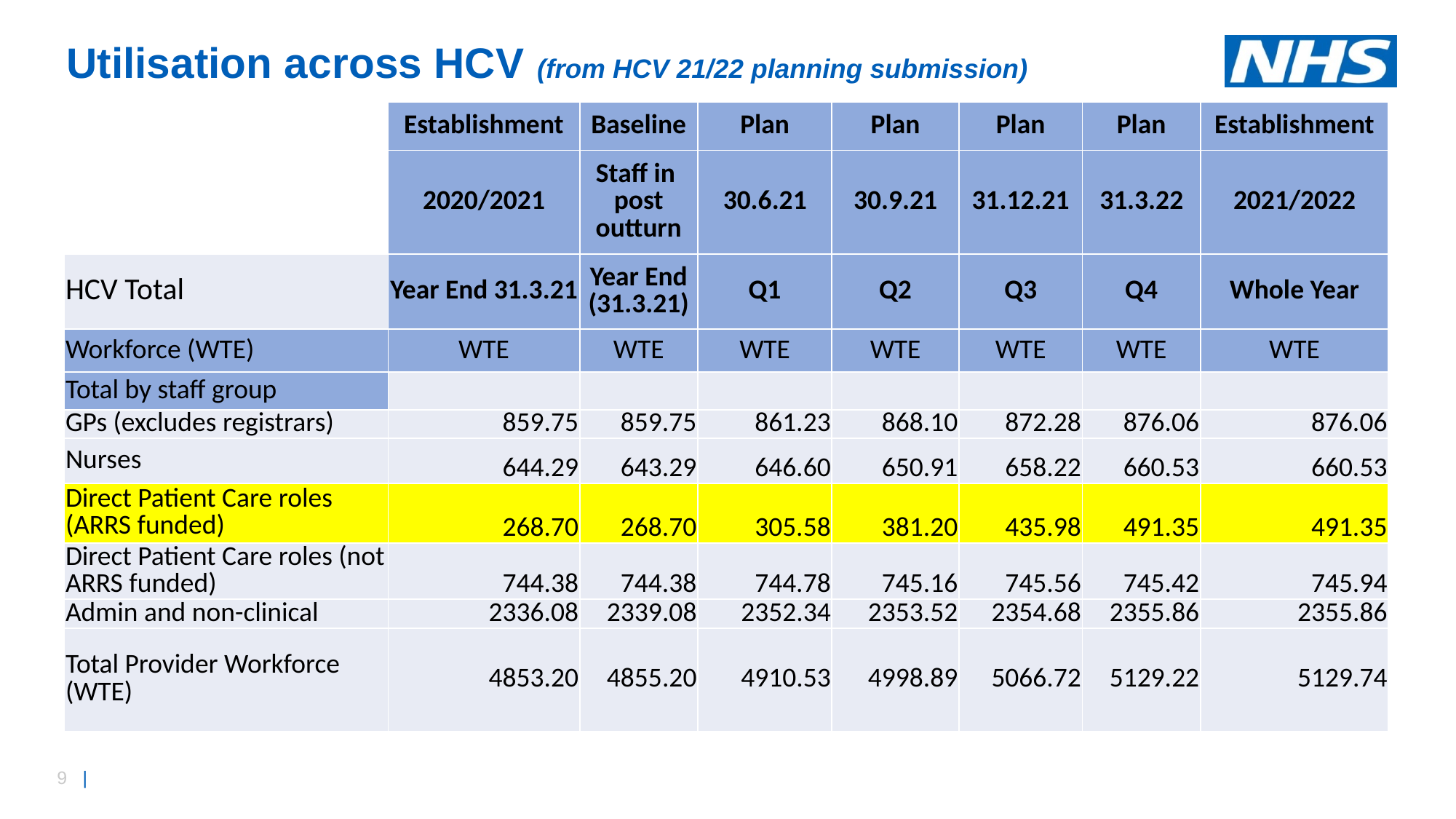

# Utilisation across HCV (from HCV 21/22 planning submission)
|  | Establishment | Baseline | Plan | Plan | Plan | Plan | Establishment |
| --- | --- | --- | --- | --- | --- | --- | --- |
|  | 2020/2021 | Staff in post outturn | 30.6.21 | 30.9.21 | 31.12.21 | 31.3.22 | 2021/2022 |
| HCV Total | Year End 31.3.21 | Year End (31.3.21) | Q1 | Q2 | Q3 | Q4 | Whole Year |
| Workforce (WTE) | WTE | WTE | WTE | WTE | WTE | WTE | WTE |
| Total by staff group |  |  |  |  |  |  |  |
| GPs (excludes registrars) | 859.75 | 859.75 | 861.23 | 868.10 | 872.28 | 876.06 | 876.06 |
| Nurses | 644.29 | 643.29 | 646.60 | 650.91 | 658.22 | 660.53 | 660.53 |
| Direct Patient Care roles (ARRS funded) | 268.70 | 268.70 | 305.58 | 381.20 | 435.98 | 491.35 | 491.35 |
| Direct Patient Care roles (not ARRS funded) | 744.38 | 744.38 | 744.78 | 745.16 | 745.56 | 745.42 | 745.94 |
| Admin and non-clinical | 2336.08 | 2339.08 | 2352.34 | 2353.52 | 2354.68 | 2355.86 | 2355.86 |
| Total Provider Workforce (WTE) | 4853.20 | 4855.20 | 4910.53 | 4998.89 | 5066.72 | 5129.22 | 5129.74 |